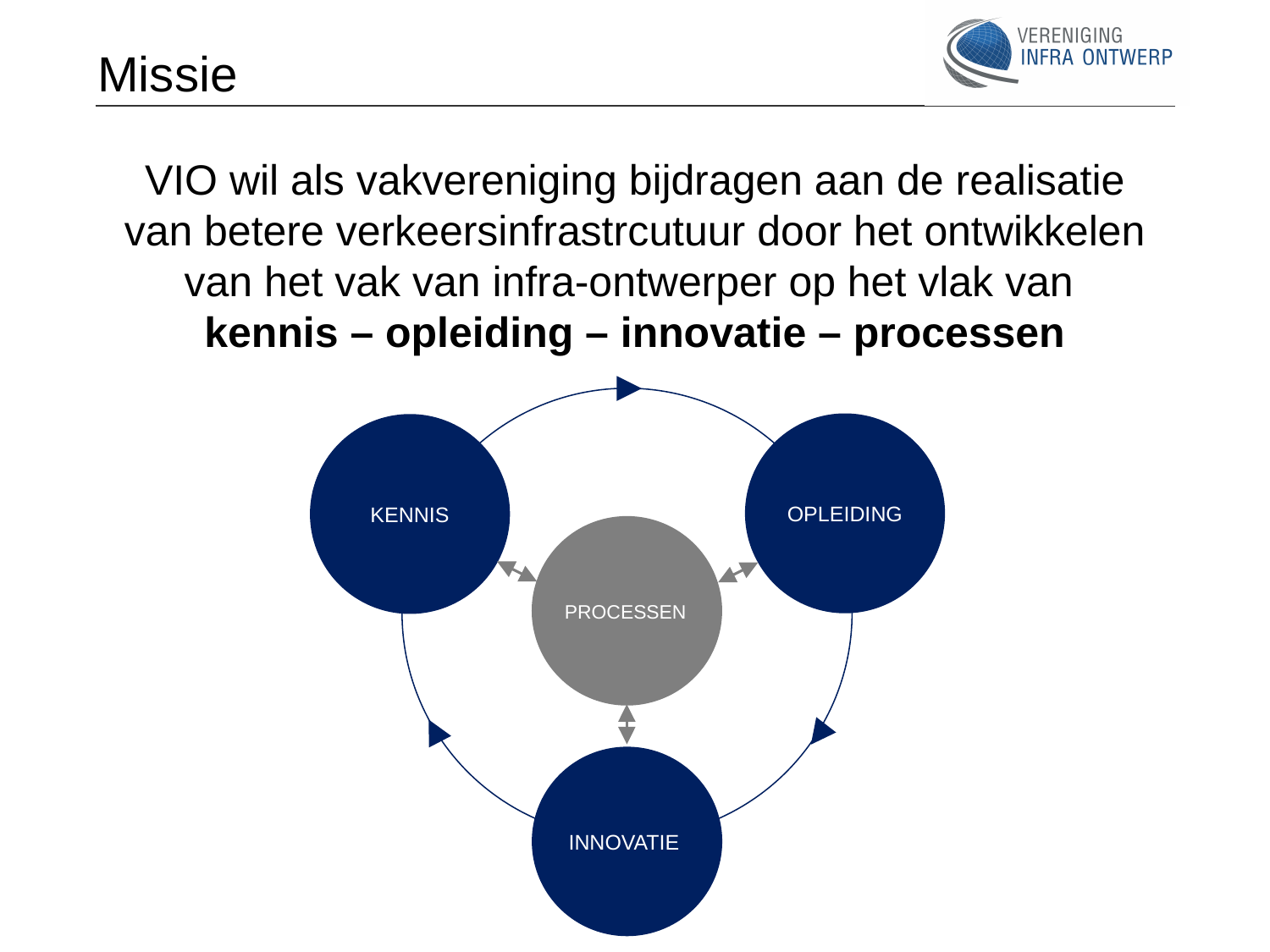

# Missie
VIO wil als vakvereniging bijdragen aan de realisatie van betere verkeersinfrastrcutuur door het ontwikkelen van het vak van infra-ontwerper op het vlak van
kennis – opleiding – innovatie – processen

OPLEIDING
KENNIS
PROCESSEN

INNOVATIE